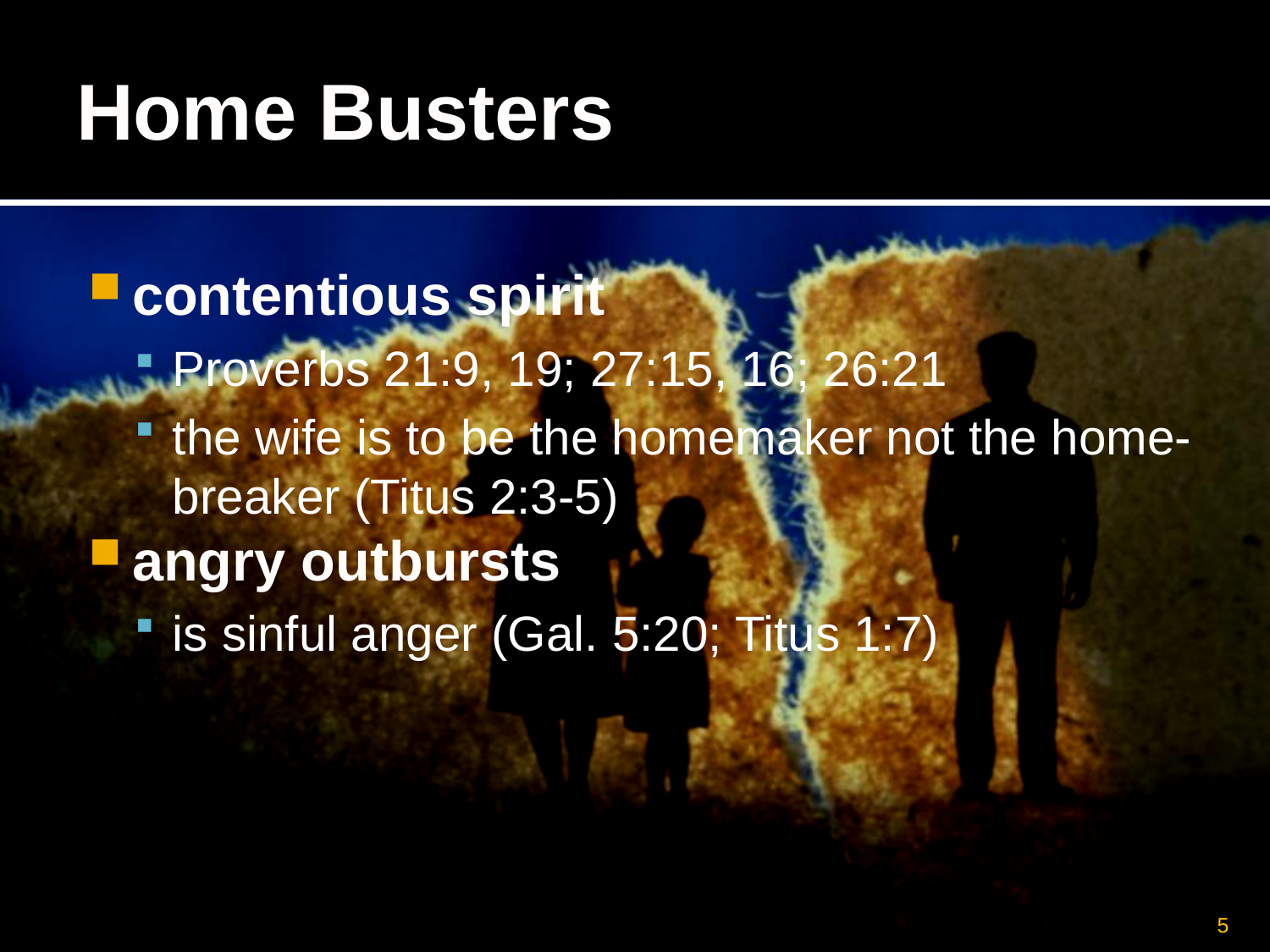

# Home Busters
contentious spirit
Proverbs 21:9, 19; 27:15, 16; 26:21
the wife is to be the homemaker not the home-breaker (Titus 2:3-5)
angry outbursts
is sinful anger (Gal. 5:20; Titus 1:7)
5